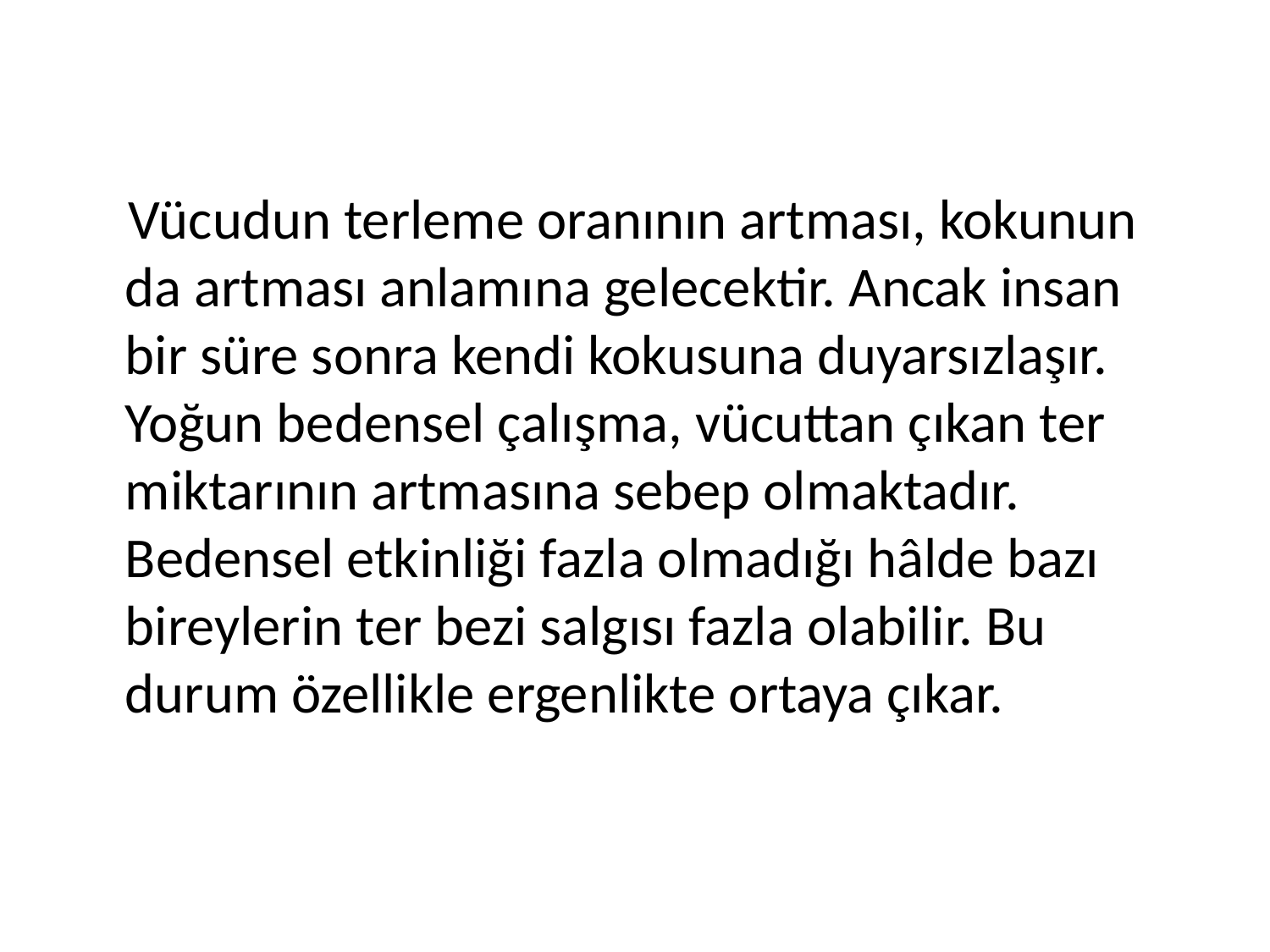

Vücudun terleme oranının artması, kokunun da artması anlamına gelecektir. Ancak insan bir süre sonra kendi kokusuna duyarsızlaşır. Yoğun bedensel çalışma, vücuttan çıkan ter miktarının artmasına sebep olmaktadır. Bedensel etkinliği fazla olmadığı hâlde bazı bireylerin ter bezi salgısı fazla olabilir. Bu durum özellikle ergenlikte ortaya çıkar.